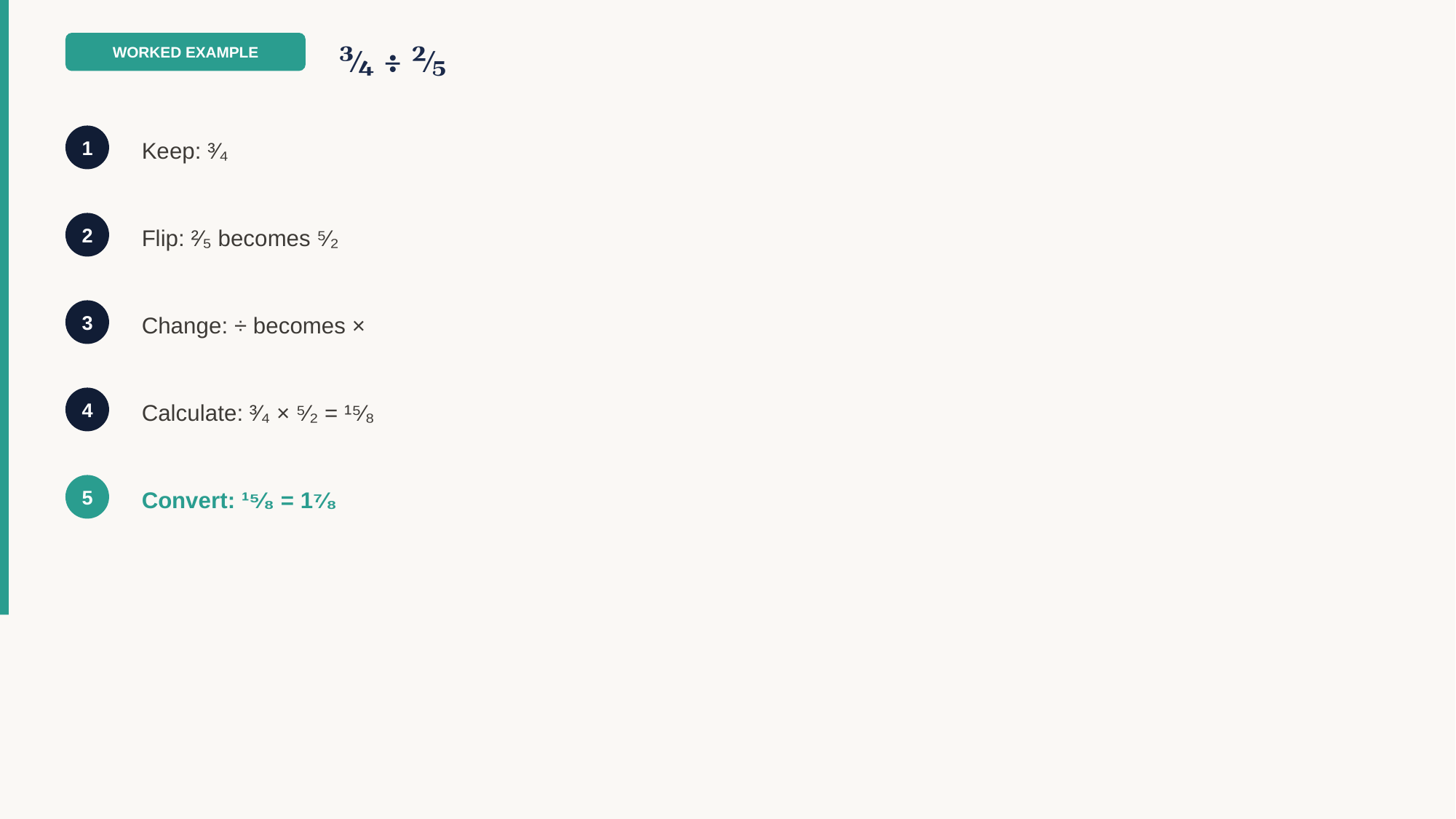

WORKED EXAMPLE
³⁄₄ ÷ ²⁄₅
Keep: ³⁄₄

1
Flip: ²⁄₅ becomes ⁵⁄₂

2
Change: ÷ becomes ×

3
Calculate: ³⁄₄ × ⁵⁄₂ = ¹⁵⁄₈

4
Convert: ¹⁵⁄₈ = 1⁷⁄₈

5